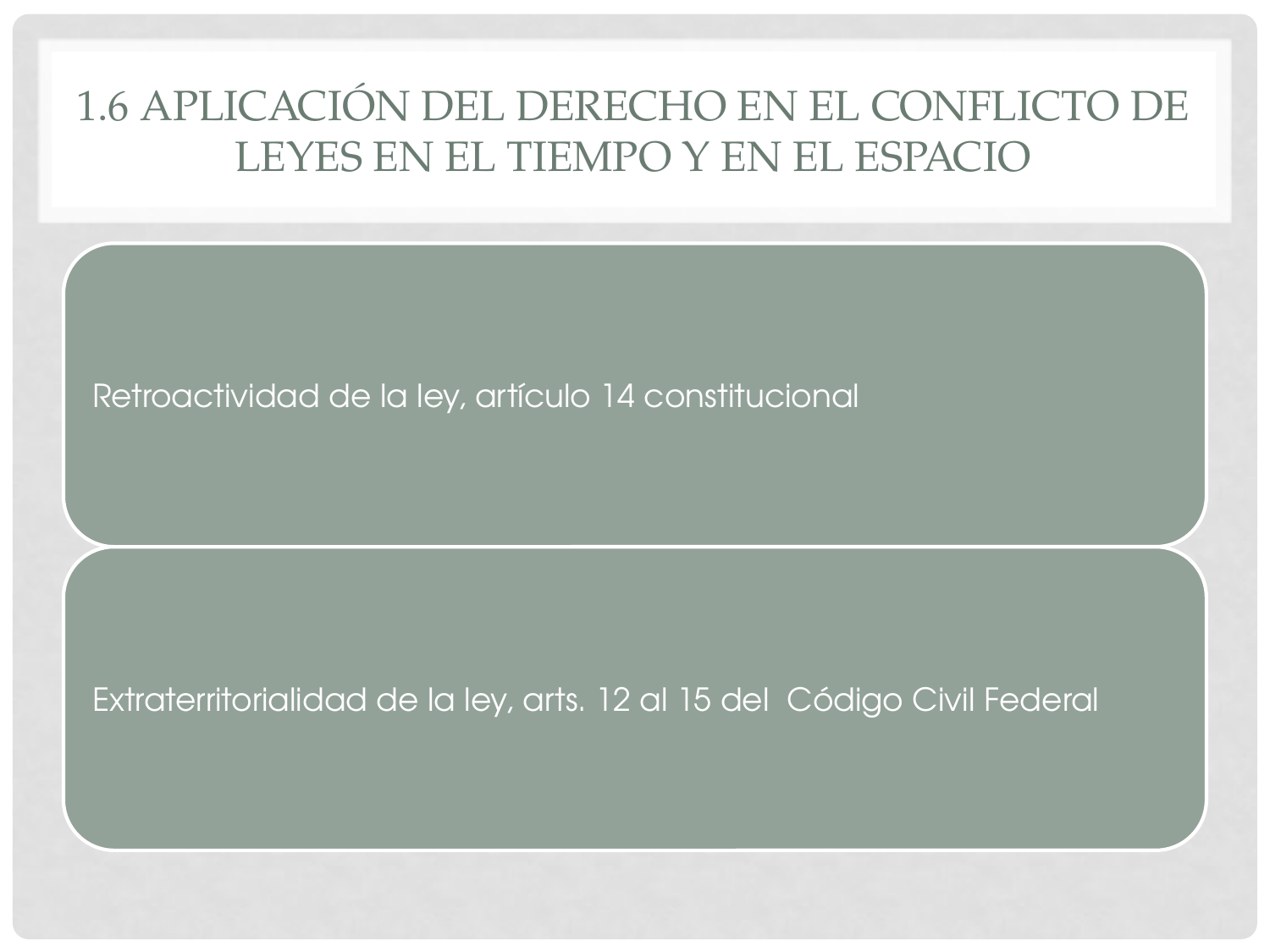

# 1.6 aplicación del derecho en el conflicto de leyes en el tiempo y en el espacio
Retroactividad de la ley, artículo 14 constitucional
Extraterritorialidad de la ley, arts. 12 al 15 del  Código Civil Federal